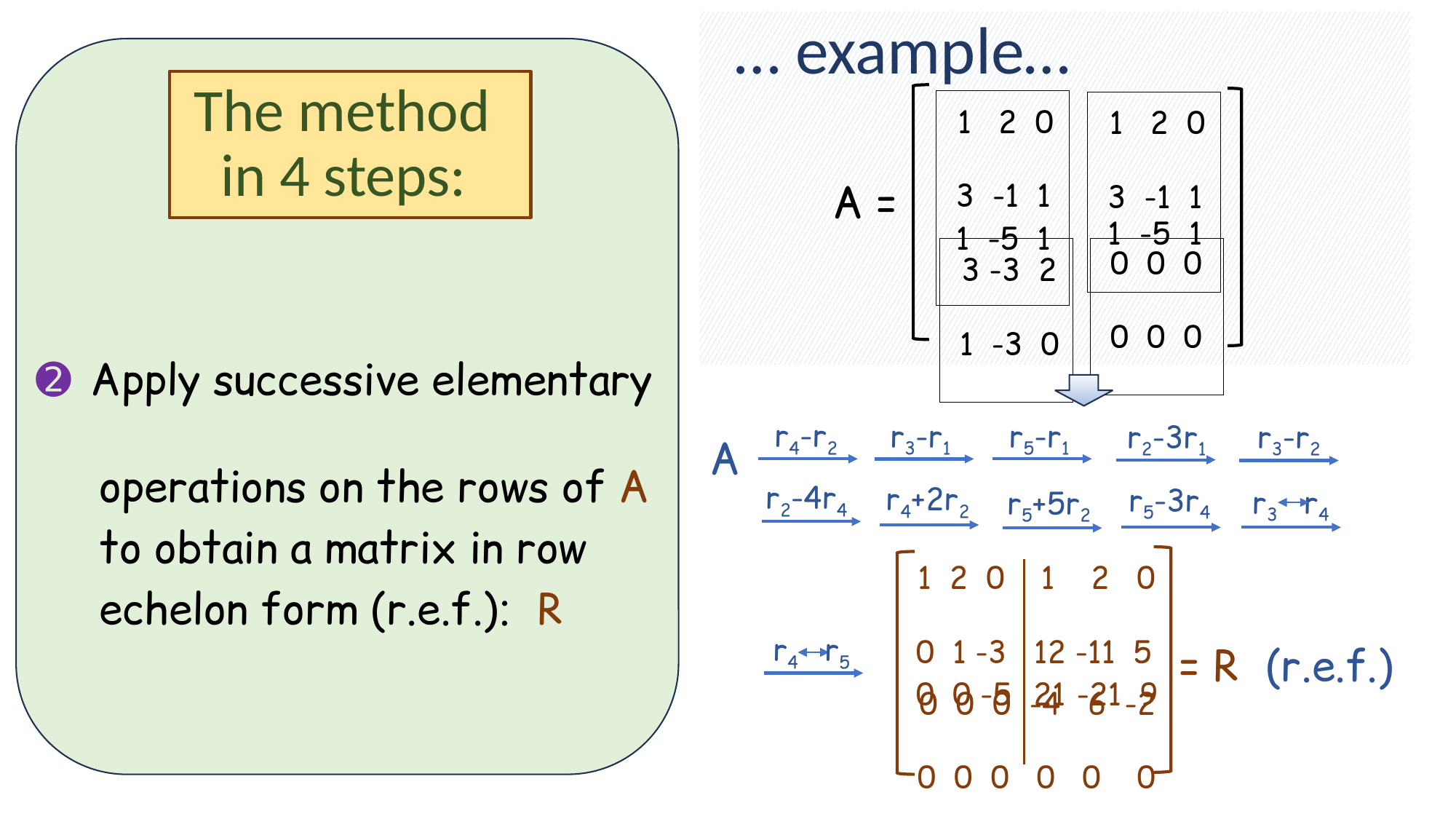

… example…

# The method in 4 steps:

 1   2  0
 3  -1  1
 1  -5  1
 1   2  0
 3  -1  1
 1  -5  1
A =
 3 -3  2
 1  -3  0
 0  0  0
 0  0  0
➋  Apply successive elementary
     operations on the rows of A
     to obtain a matrix in row
     echelon form (r.e.f.):  R

r4-r2
r3-r1
r5-r1
r2-3r1
r3-r2
   A

r2-4r4
r4+2r2
r5-3r4
r3     r4
r5+5r2
 1  2  0    1    2   0
 0  1 -3   12 -11  5
 0  0 -5  21 -21  9

r4     r5
= R  (r.e.f.)
 0  0  0  -4   6  -2
 0  0  0   0   0    0